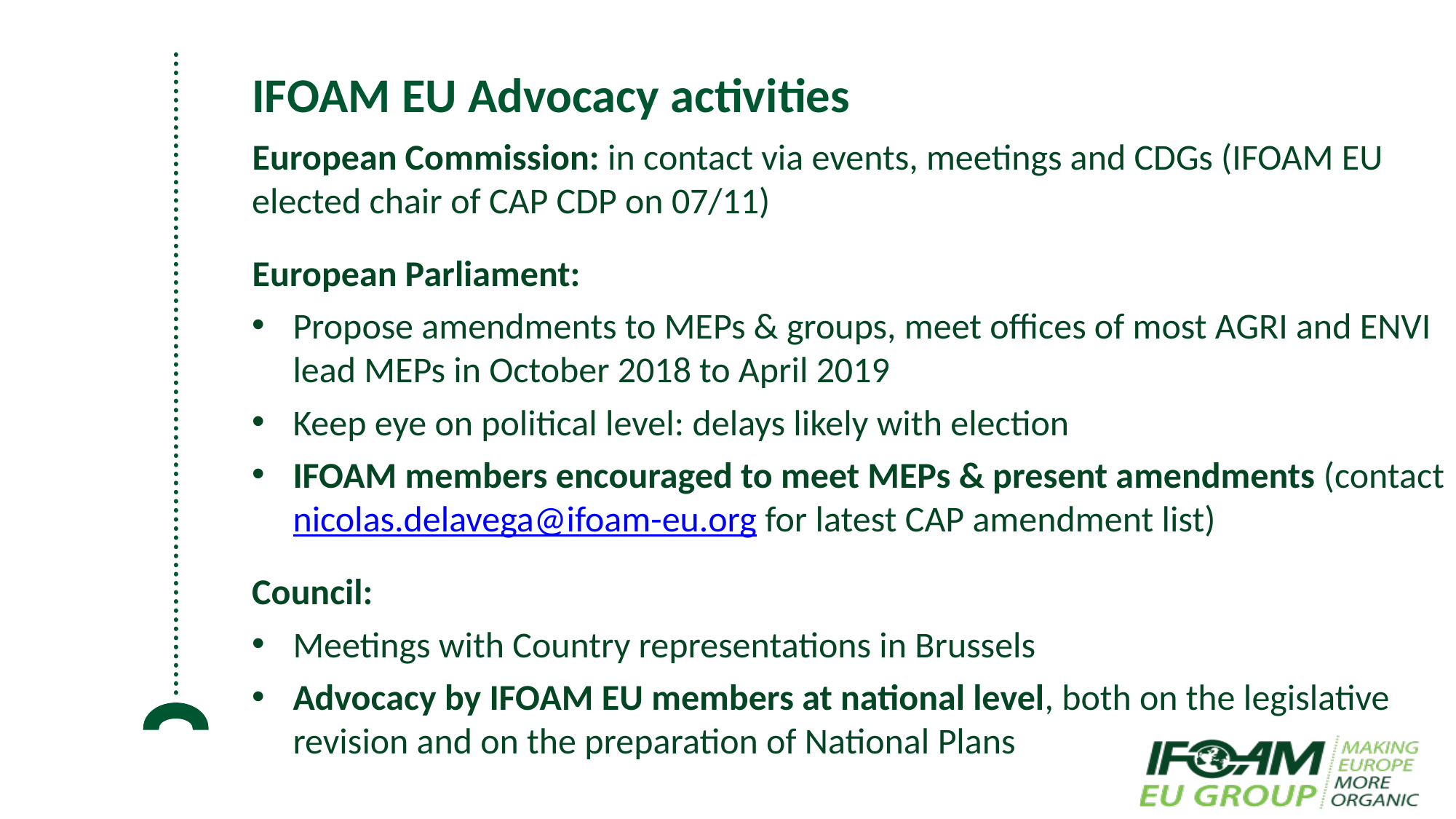

IFOAM EU Advocacy activities
European Commission: in contact via events, meetings and CDGs (IFOAM EU elected chair of CAP CDP on 07/11)

European Parliament:
Propose amendments to MEPs & groups, meet offices of most AGRI and ENVI lead MEPs in October 2018 to April 2019
Keep eye on political level: delays likely with election
IFOAM members encouraged to meet MEPs & present amendments (contact nicolas.delavega@ifoam-eu.org for latest CAP amendment list)

Council:
Meetings with Country representations in Brussels
Advocacy by IFOAM EU members at national level, both on the legislative revision and on the preparation of National Plans